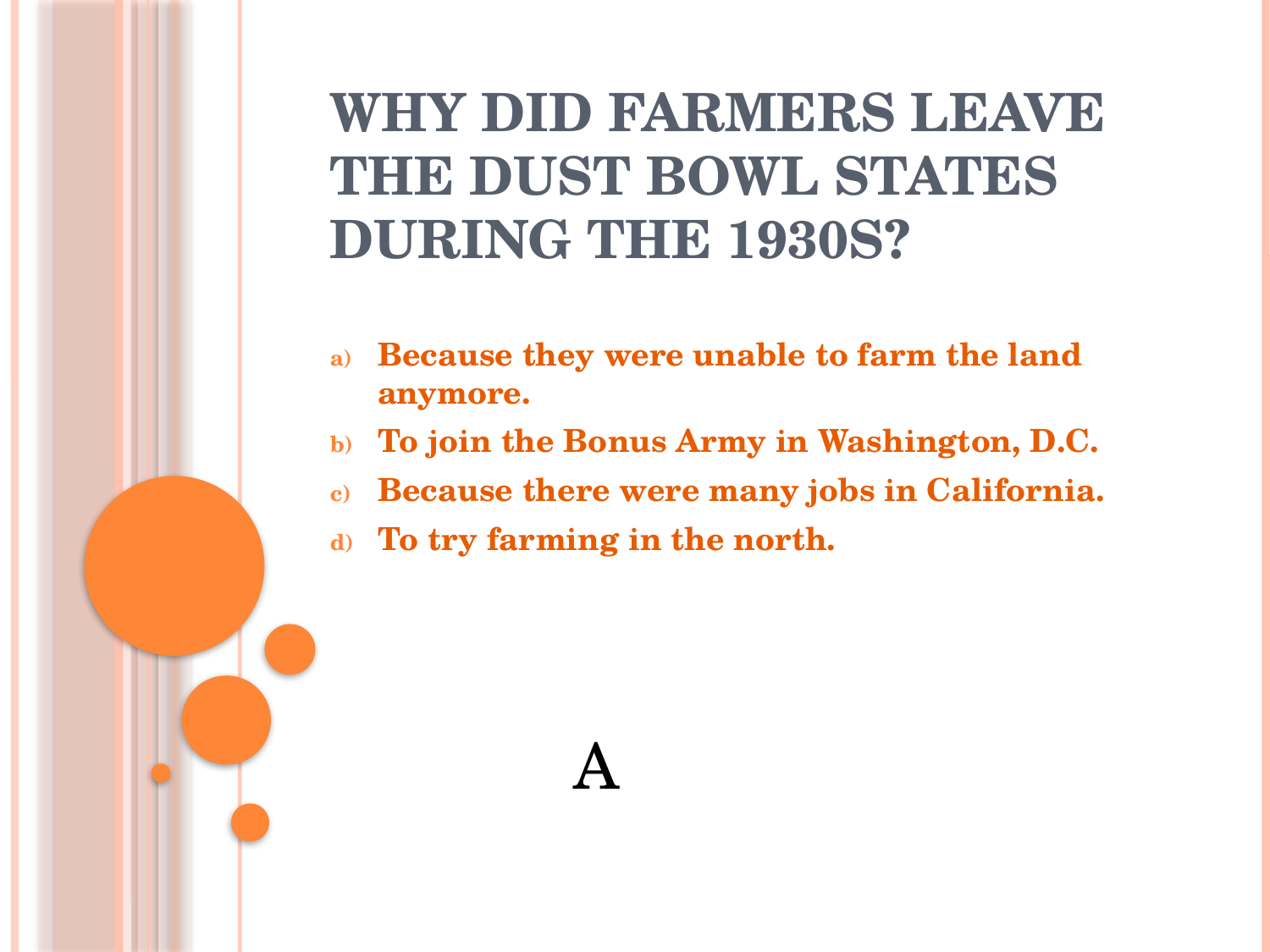

# Why did farmers leave the Dust Bowl states during the 1930s?
Because they were unable to farm the land anymore.
To join the Bonus Army in Washington, D.C.
Because there were many jobs in California.
To try farming in the north.
A